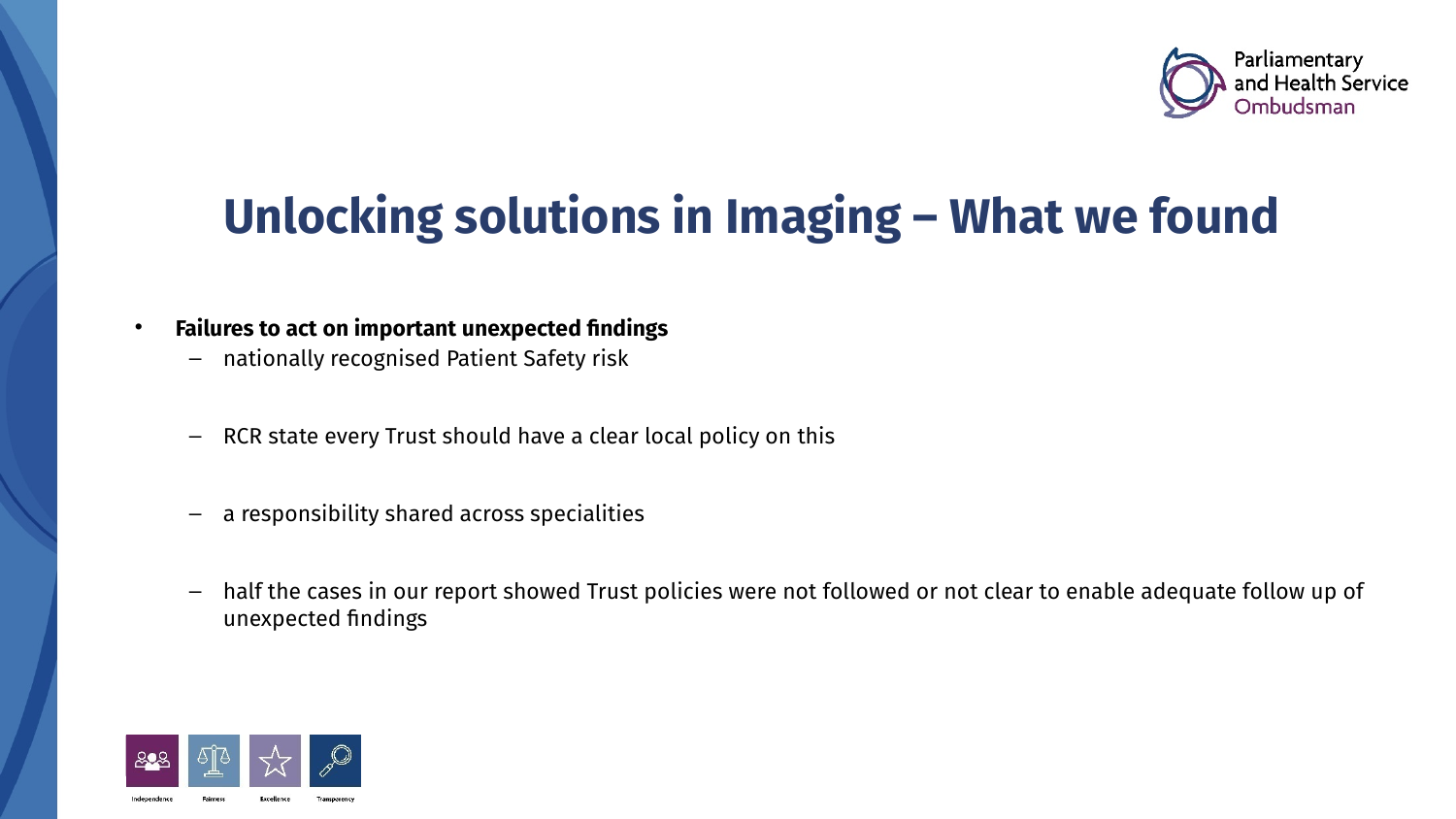

# Unlocking solutions in Imaging – What we found
Failures to act on important unexpected findings
nationally recognised Patient Safety risk

RCR state every Trust should have a clear local policy on this

a responsibility shared across specialities

half the cases in our report showed Trust policies were not followed or not clear to enable adequate follow up of unexpected findings